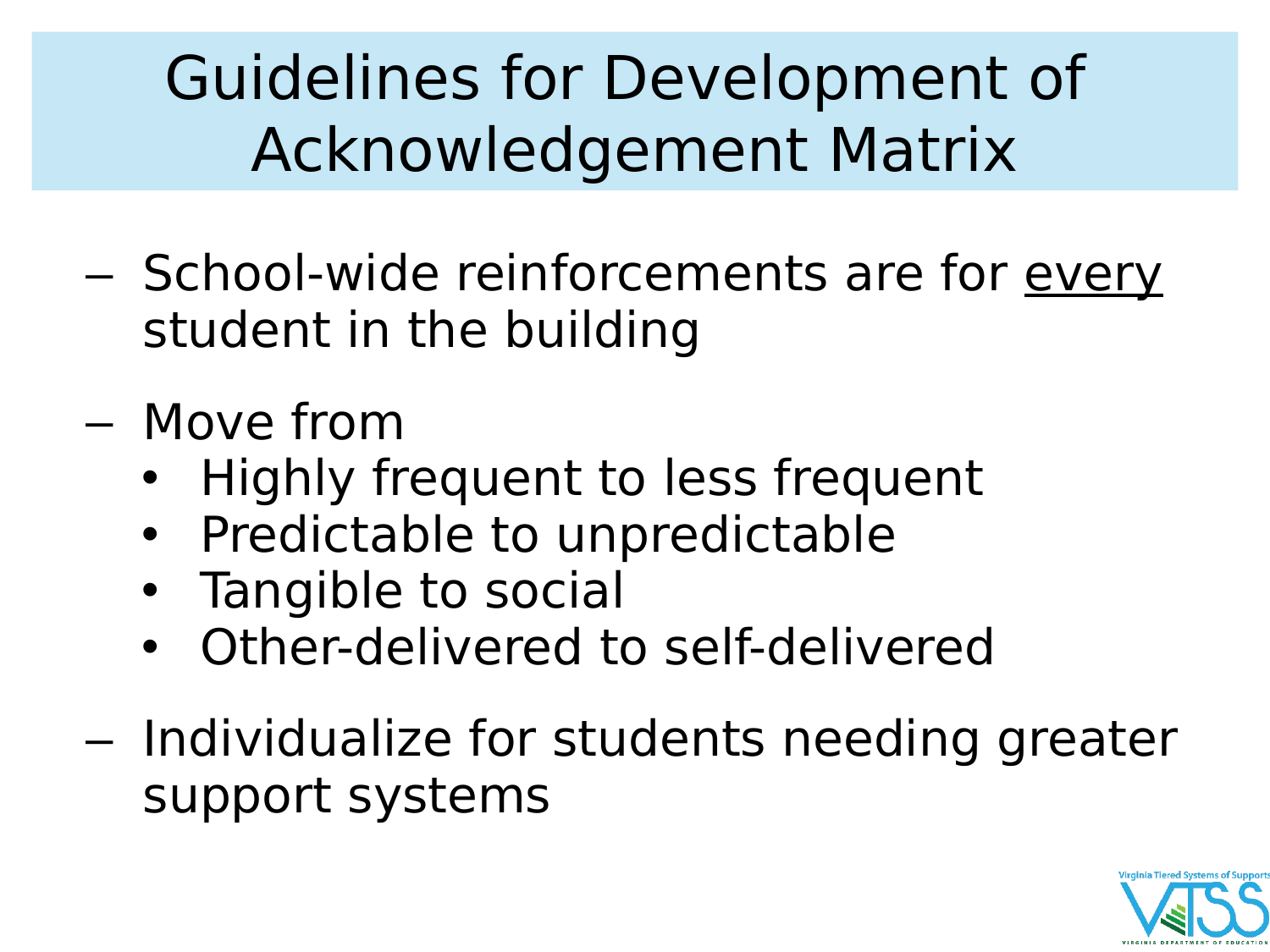

# Guidelines for Development of Acknowledgement Matrix
School-wide reinforcements are for every student in the building

Move from
Highly frequent to less frequent
Predictable to unpredictable
Tangible to social
Other-delivered to self-delivered

Individualize for students needing greater support systems